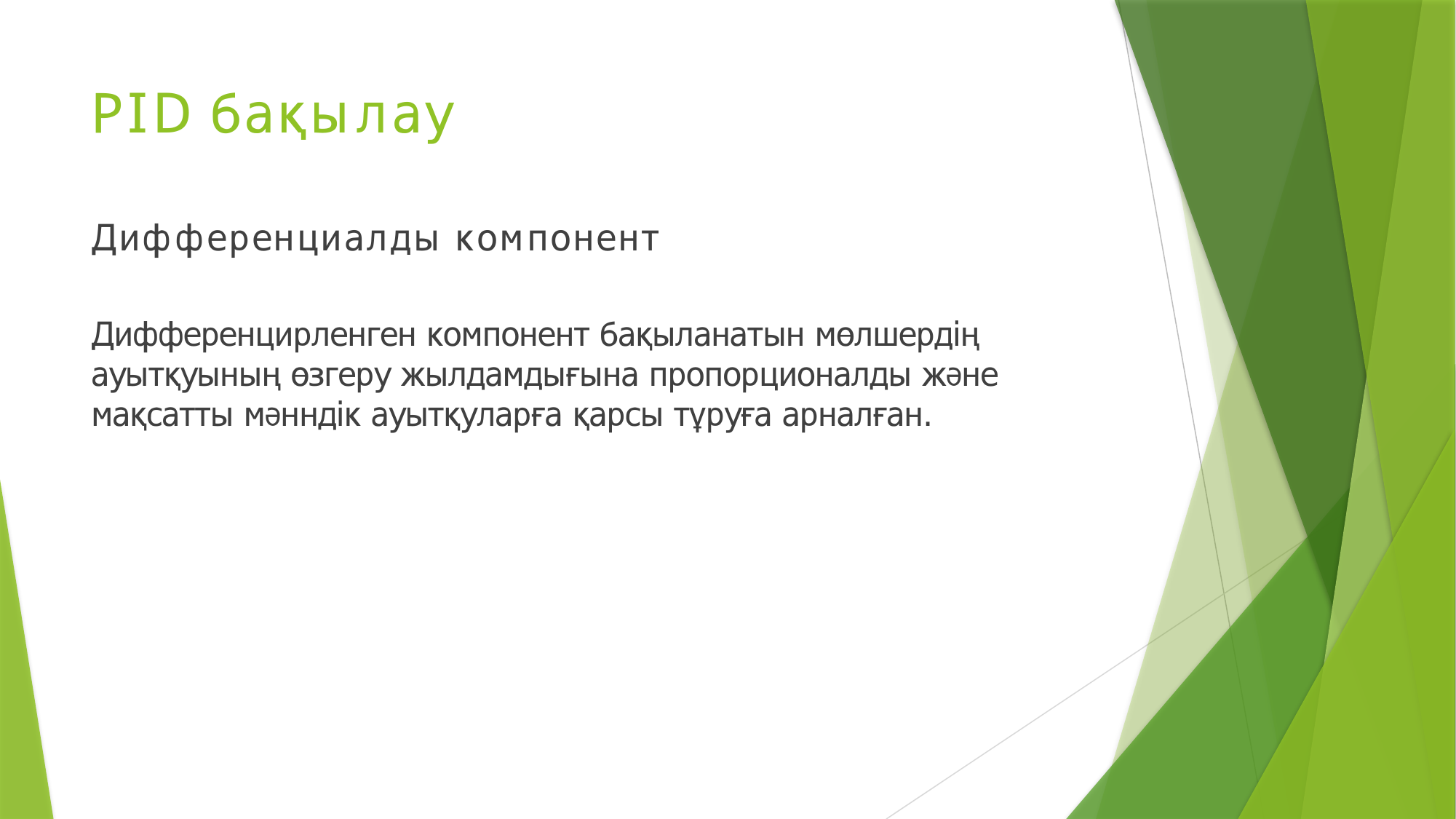

# PID бақылау
Дифференциалды компонент

Дифференцирленген компонент бақыланатын мөлшердің ауытқуының өзгеру жылдамдығына пропорционалды және мақсатты мәнндік ауытқуларға қарсы тұруға арналған.